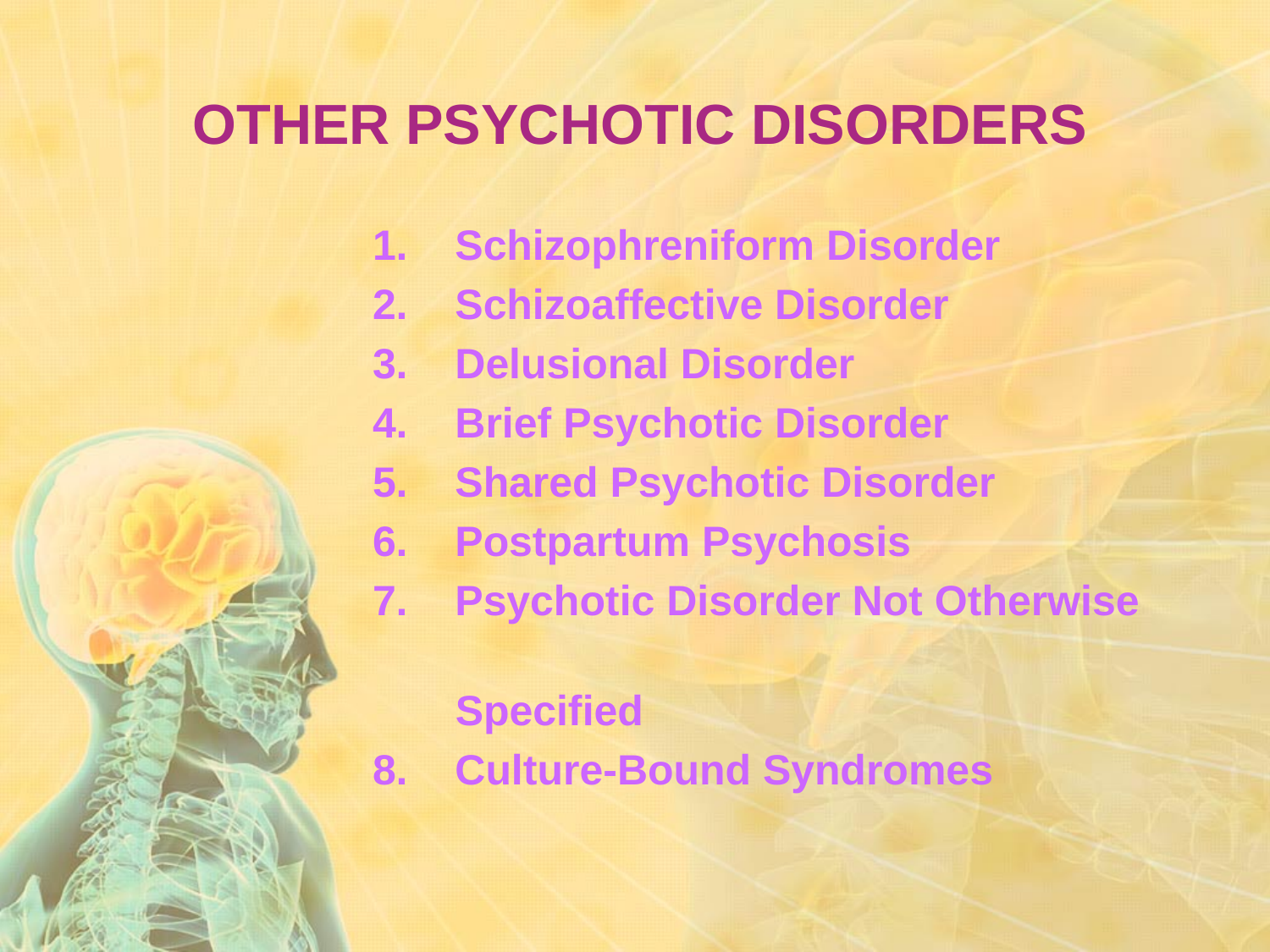

# OTHER PSYCHOTIC DISORDERS
1.    Schizophreniform Disorder
2.    Schizoaffective Disorder
3.    Delusional Disorder
4.    Brief Psychotic Disorder
5.    Shared Psychotic Disorder
6.    Postpartum Psychosis
7.    Psychotic Disorder Not Otherwise
       Specified
8.    Culture-Bound Syndromes